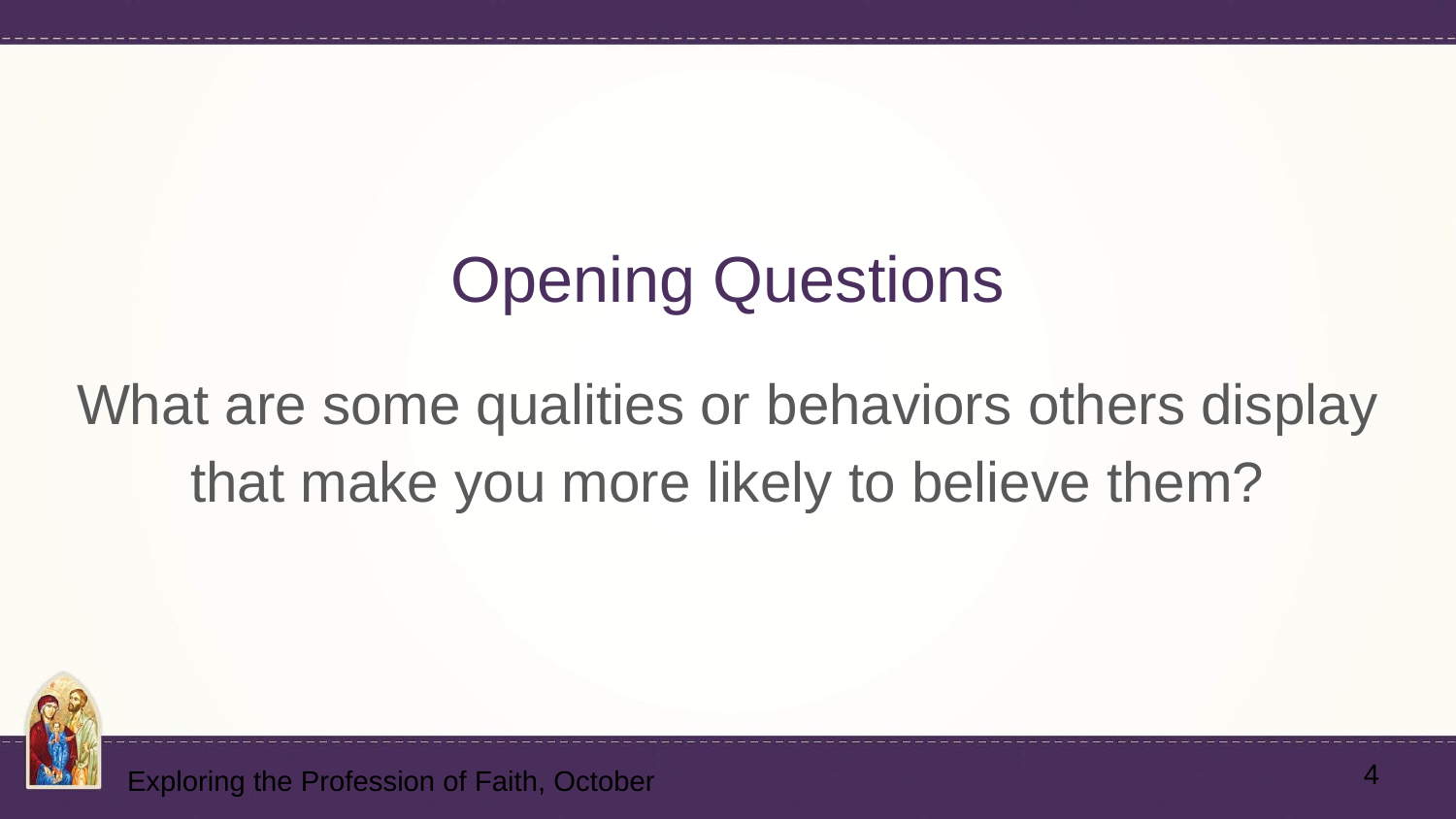

# Opening Questions
What are some qualities or behaviors others display that make you more likely to believe them?
4
Exploring the Profession of Faith, October